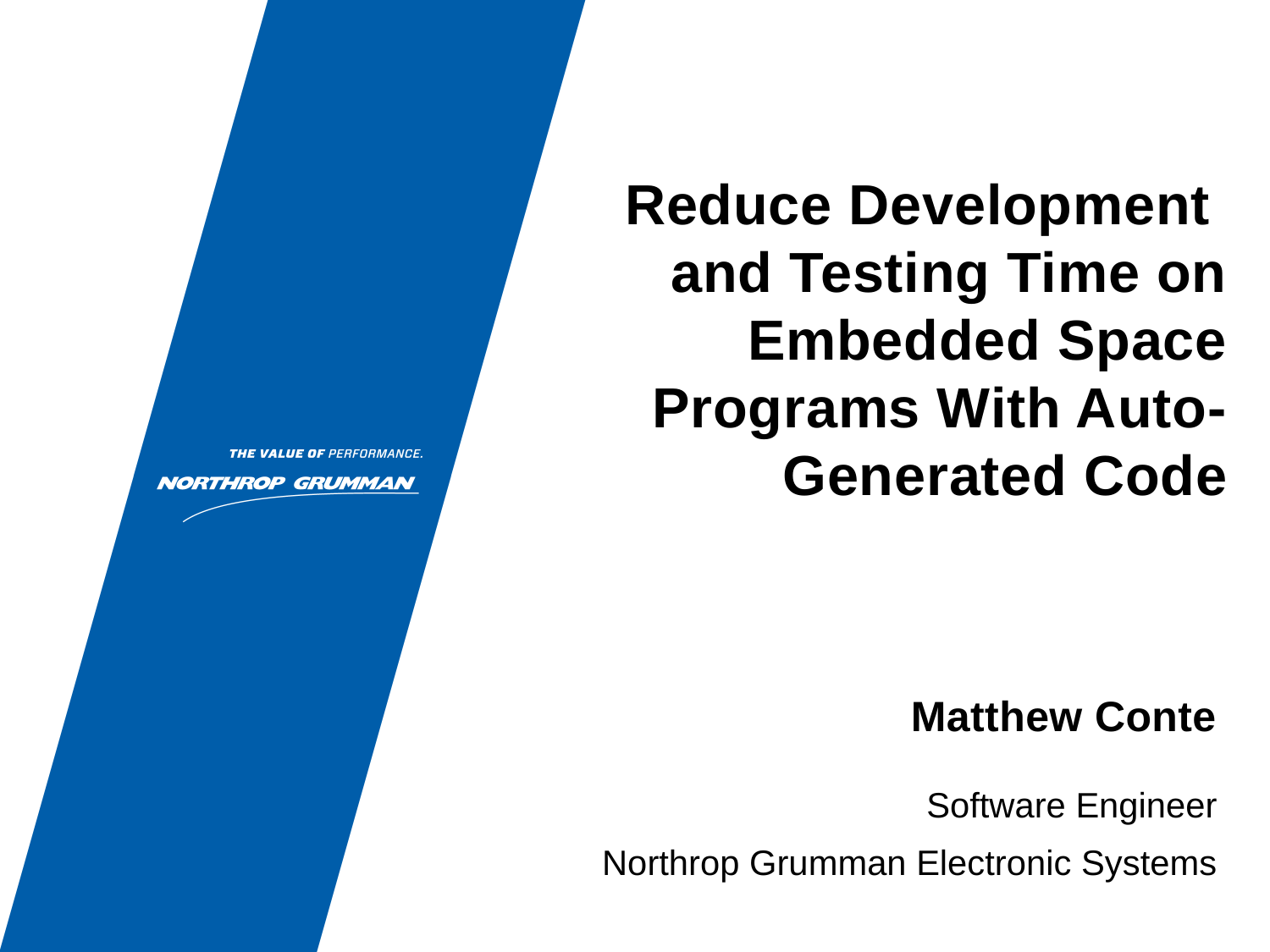

# Reduce Development and Testing Time on Embedded Space Programs With Auto- Generated Code
Matthew Conte

Software Engineer
Northrop Grumman Electronic Systems